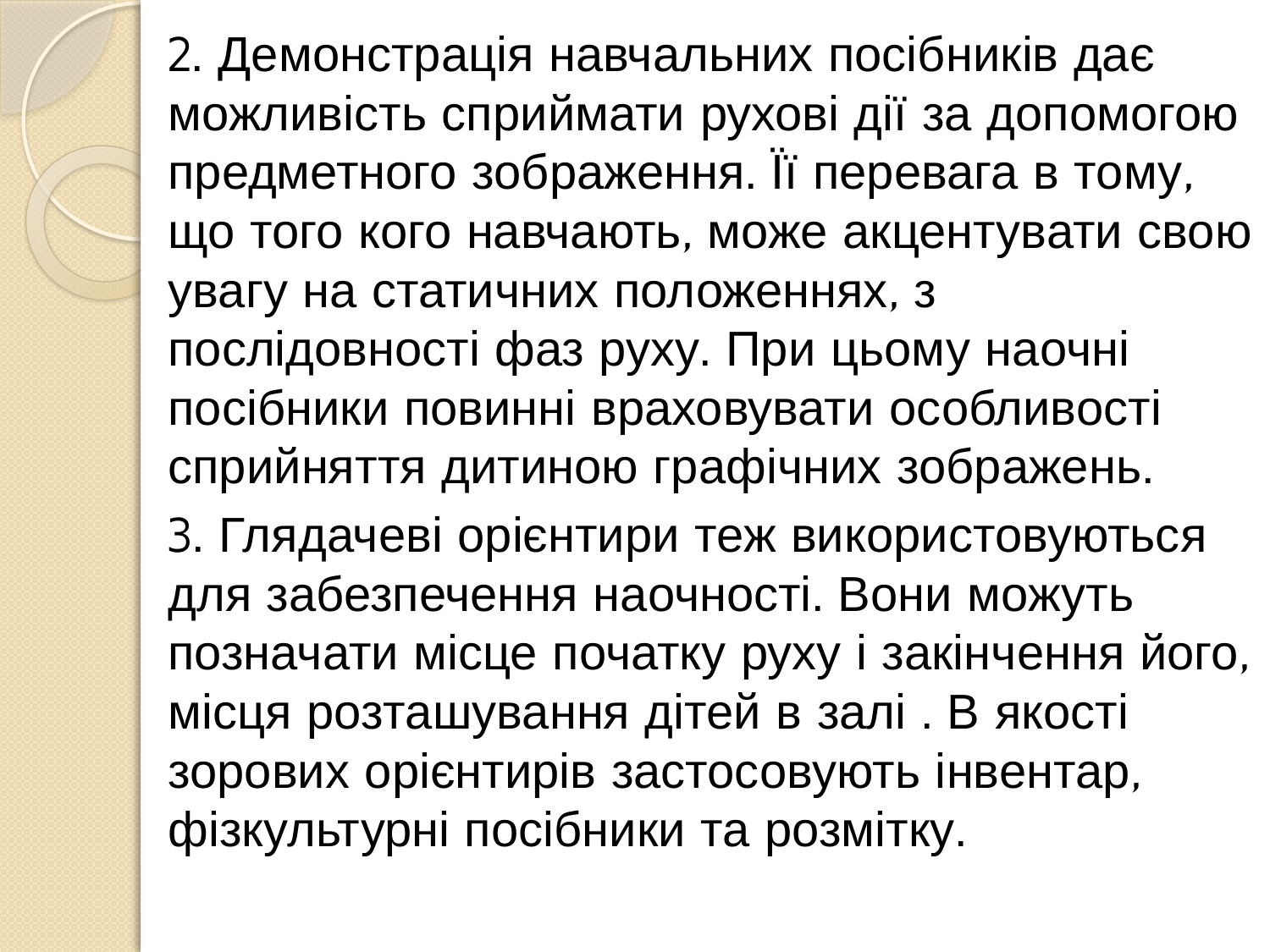

2. Демонстрація навчальних посібників дає можливість сприймати рухові дії за допомогою предметного зображення. Її перевага в тому, що того кого навчають, може акцентувати свою увагу на статичних положеннях, з послідовності фаз руху. При цьому наочні посібники повинні враховувати особливості сприйняття дитиною графічних зображень.
3. Глядачеві орієнтири теж використовуються для забезпечення наочності. Вони можуть позначати місце початку руху і закінчення його, місця розташування дітей в залі . В якості зорових орієнтирів застосовують інвентар, фізкультурні посібники та розмітку.